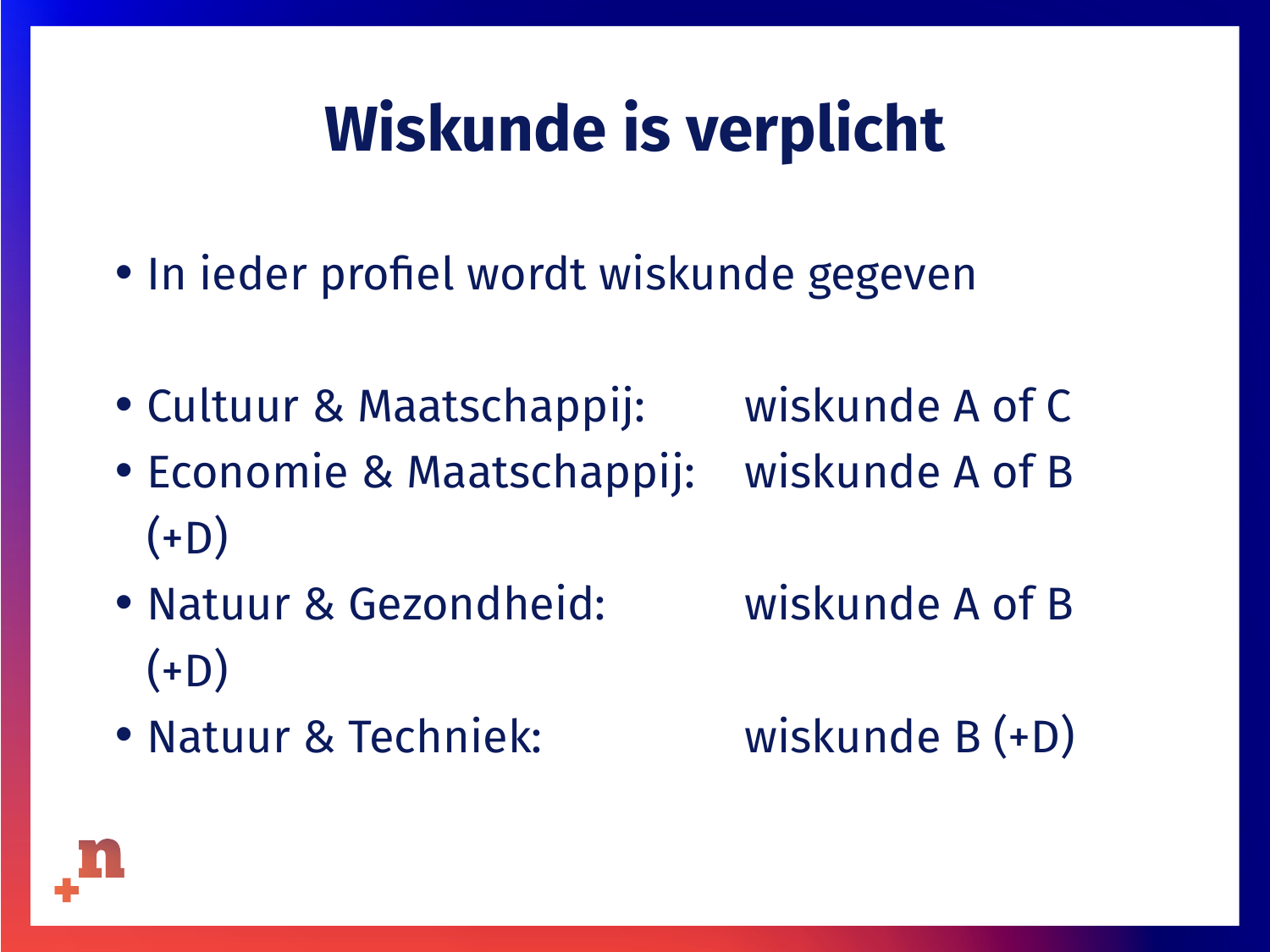

# Wiskunde is verplicht
In ieder profiel wordt wiskunde gegeven

Cultuur & Maatschappij: 	wiskunde A of C
Economie & Maatschappij:	wiskunde A of B (+D)
Natuur & Gezondheid:	wiskunde A of B (+D)
Natuur & Techniek:	wiskunde B (+D)